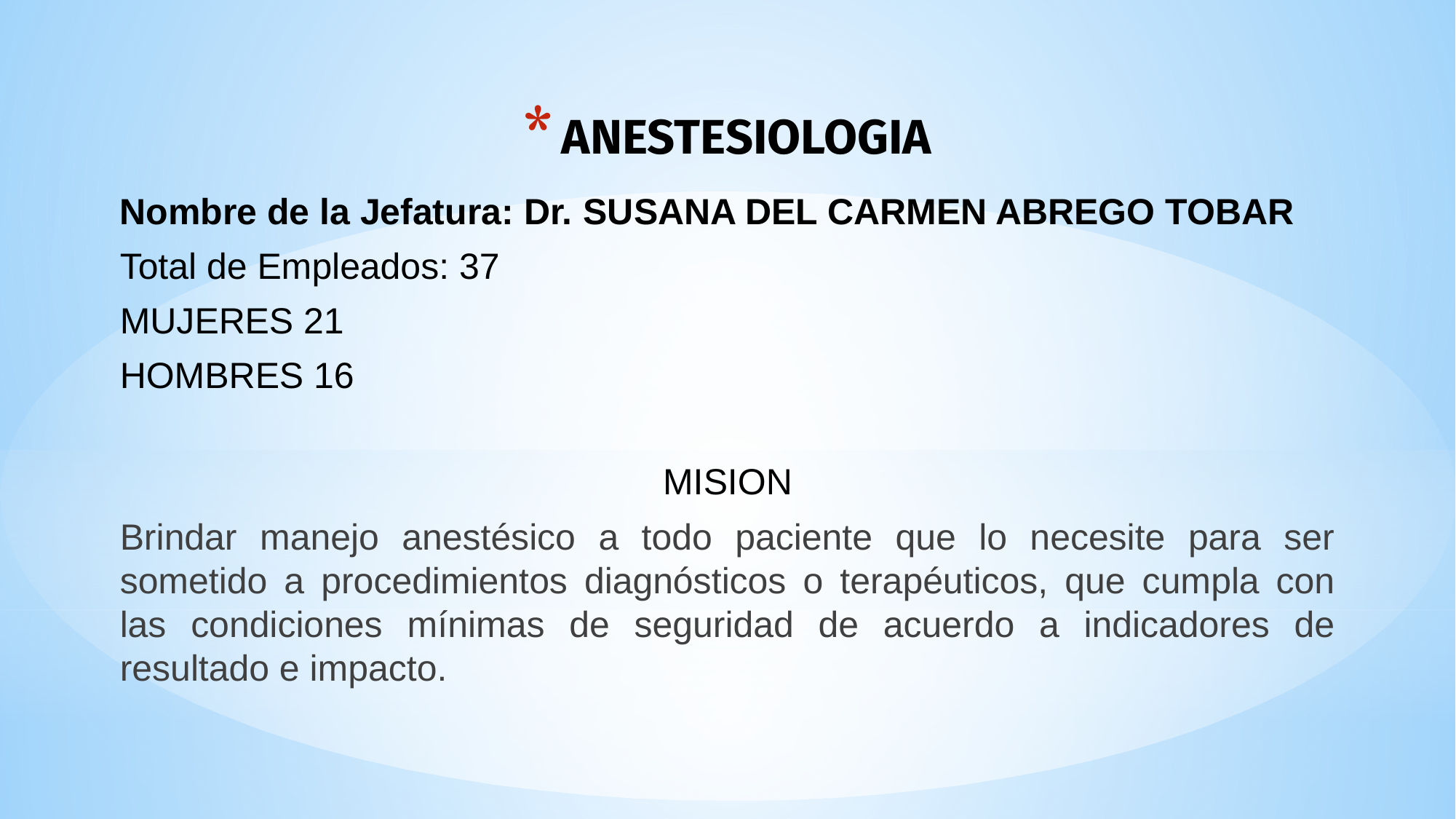

# ANESTESIOLOGIA
Nombre de la Jefatura: Dr. Susana del Carmen Abrego tobar
Total de Empleados: 37
MUJERES 21
HOMBRES 16

MISION
Brindar manejo anestésico a todo paciente que lo necesite para ser sometido a procedimientos diagnósticos o terapéuticos, que cumpla con las condiciones mínimas de seguridad de acuerdo a indicadores de resultado e impacto.